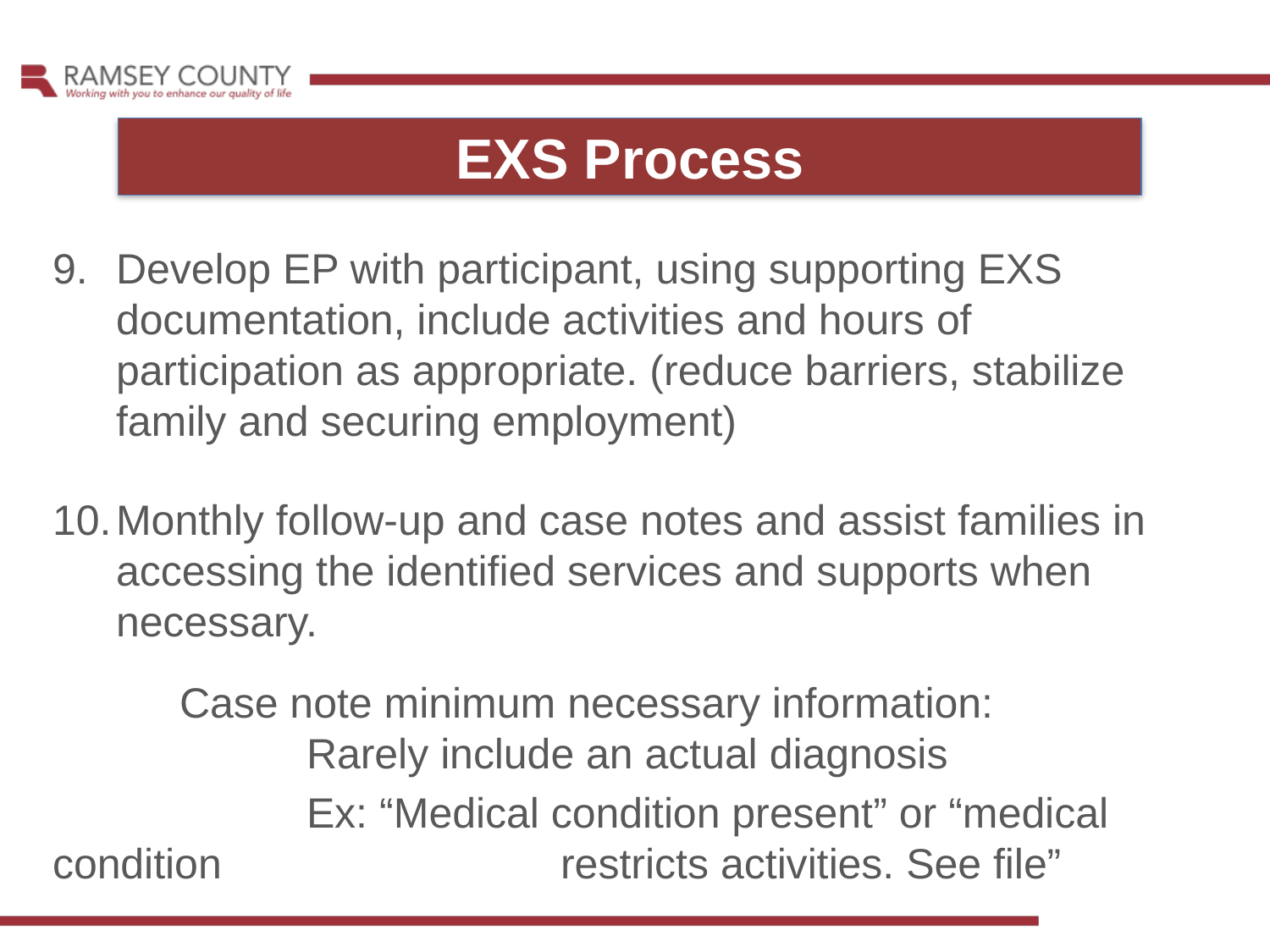

EXS Process
Develop EP with participant, using supporting EXS documentation, include activities and hours of participation as appropriate. (reduce barriers, stabilize family and securing employment)

Monthly follow-up and case notes and assist families in accessing the identified services and supports when necessary.

	Case note minimum necessary information:  				Rarely include an actual diagnosis
		Ex: “Medical condition present” or “medical condition 			restricts activities. See file”